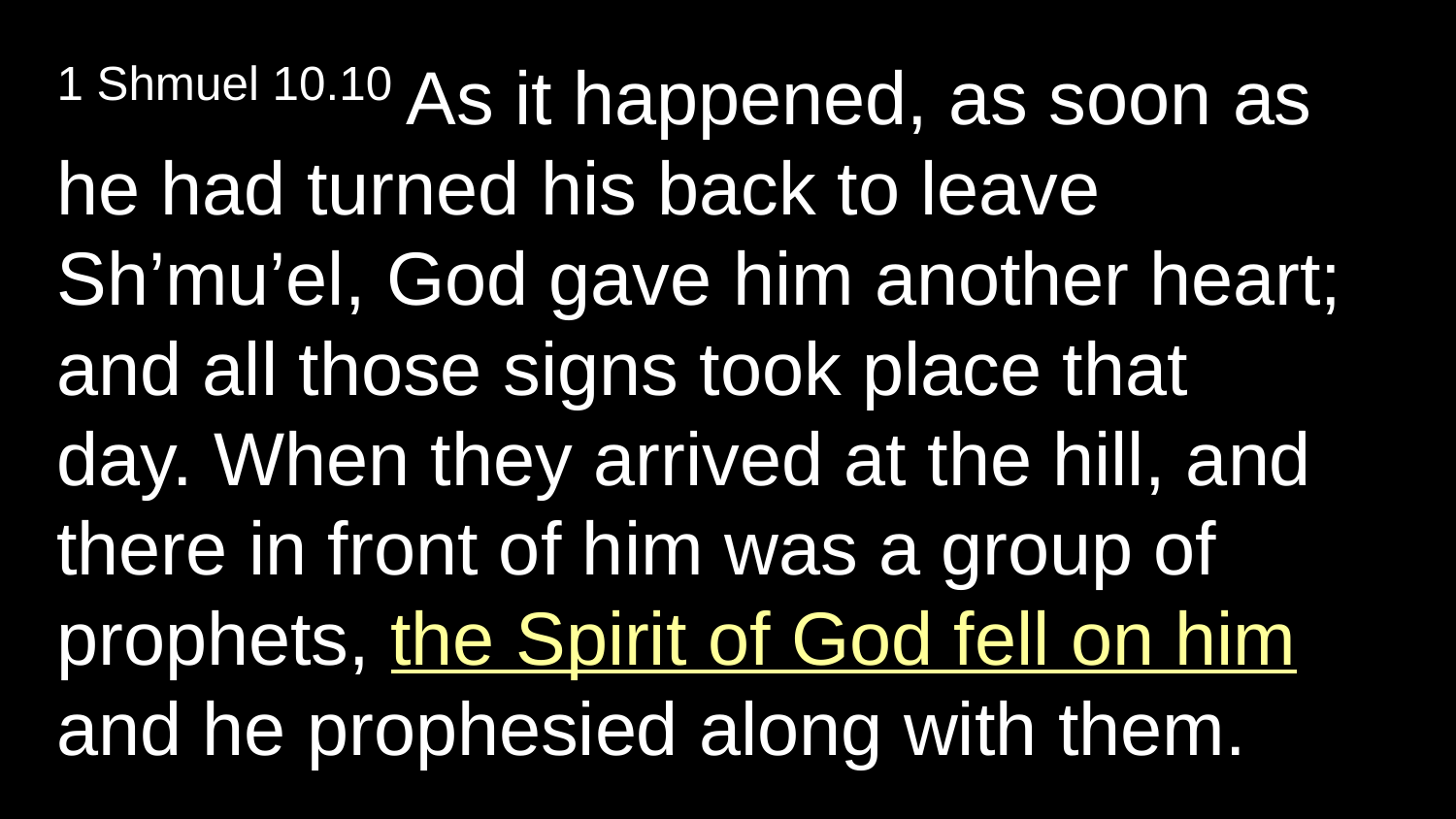

1 Shmuel 10.10 As it happened, as soon as he had turned his back to leave Sh’mu’el, God gave him another heart; and all those signs took place that day. When they arrived at the hill, and there in front of him was a group of prophets, the Spirit of God fell on him and he prophesied along with them.